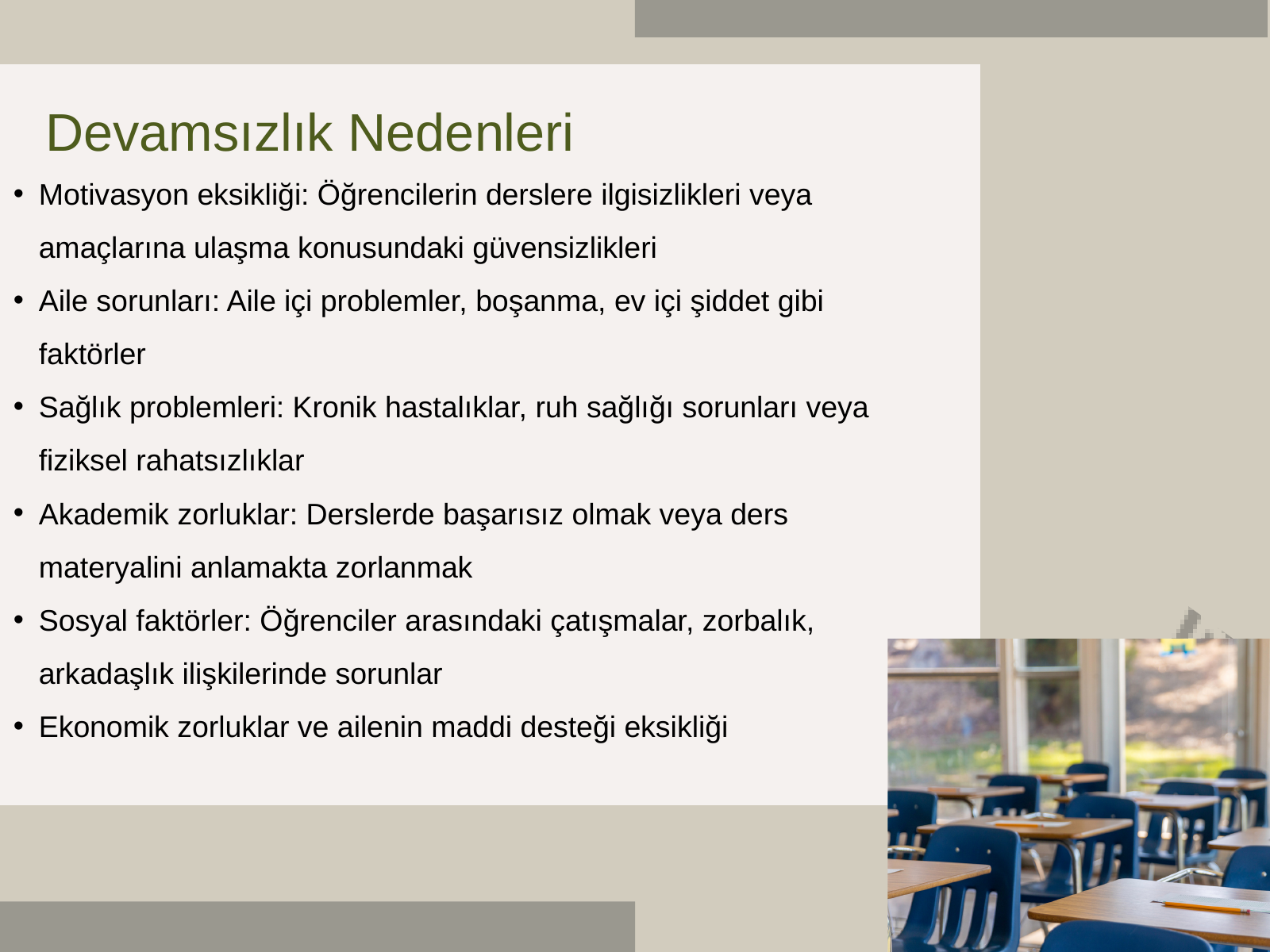

Devamsızlık Nedenleri
Motivasyon eksikliği: Öğrencilerin derslere ilgisizlikleri veya amaçlarına ulaşma konusundaki güvensizlikleri
Aile sorunları: Aile içi problemler, boşanma, ev içi şiddet gibi faktörler
Sağlık problemleri: Kronik hastalıklar, ruh sağlığı sorunları veya fiziksel rahatsızlıklar
Akademik zorluklar: Derslerde başarısız olmak veya ders materyalini anlamakta zorlanmak
Sosyal faktörler: Öğrenciler arasındaki çatışmalar, zorbalık, arkadaşlık ilişkilerinde sorunlar
Ekonomik zorluklar ve ailenin maddi desteği eksikliği